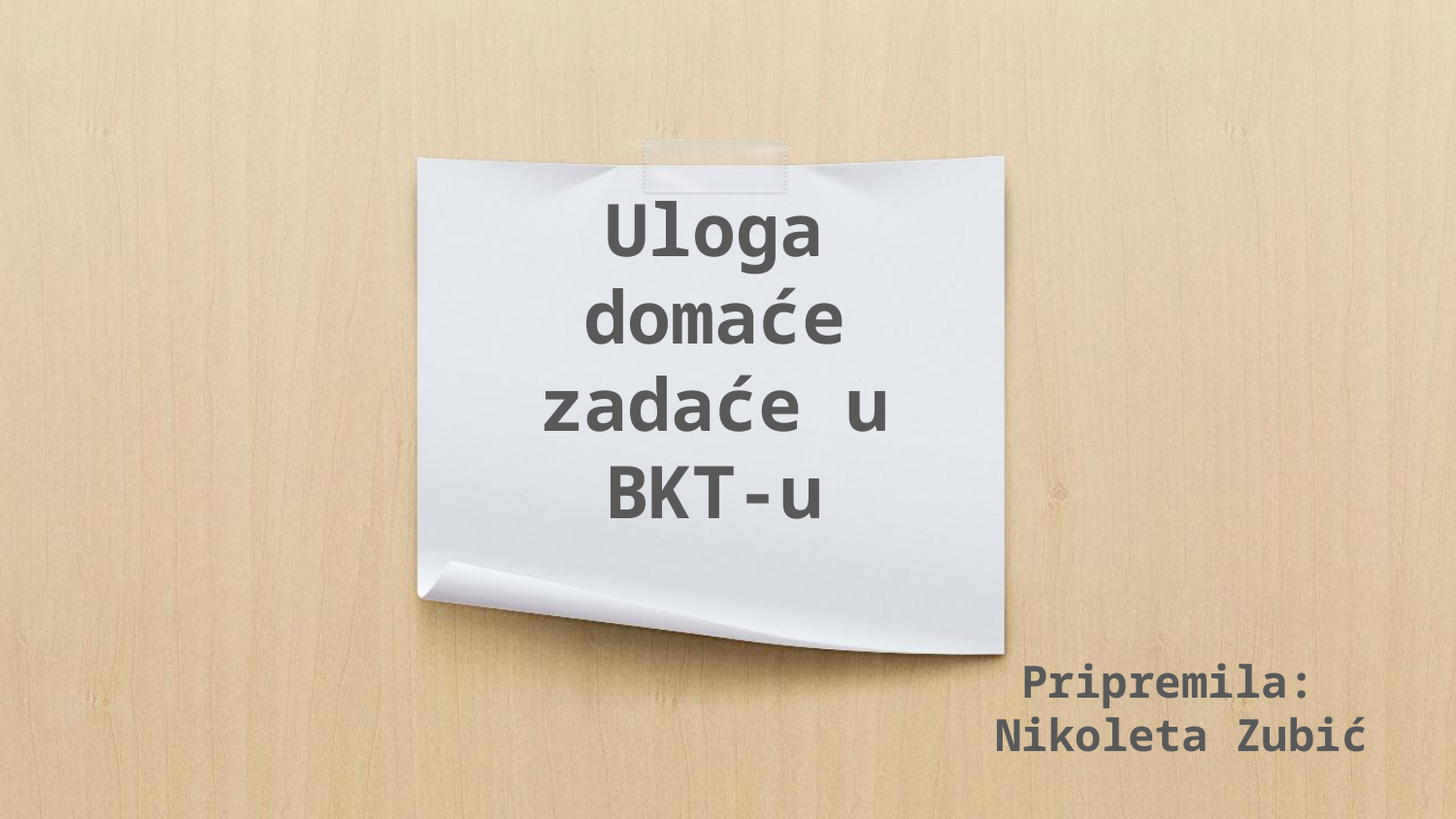

# Uloga domaće zadaće u BKT-u
Pripremila:
Nikoleta Zubić